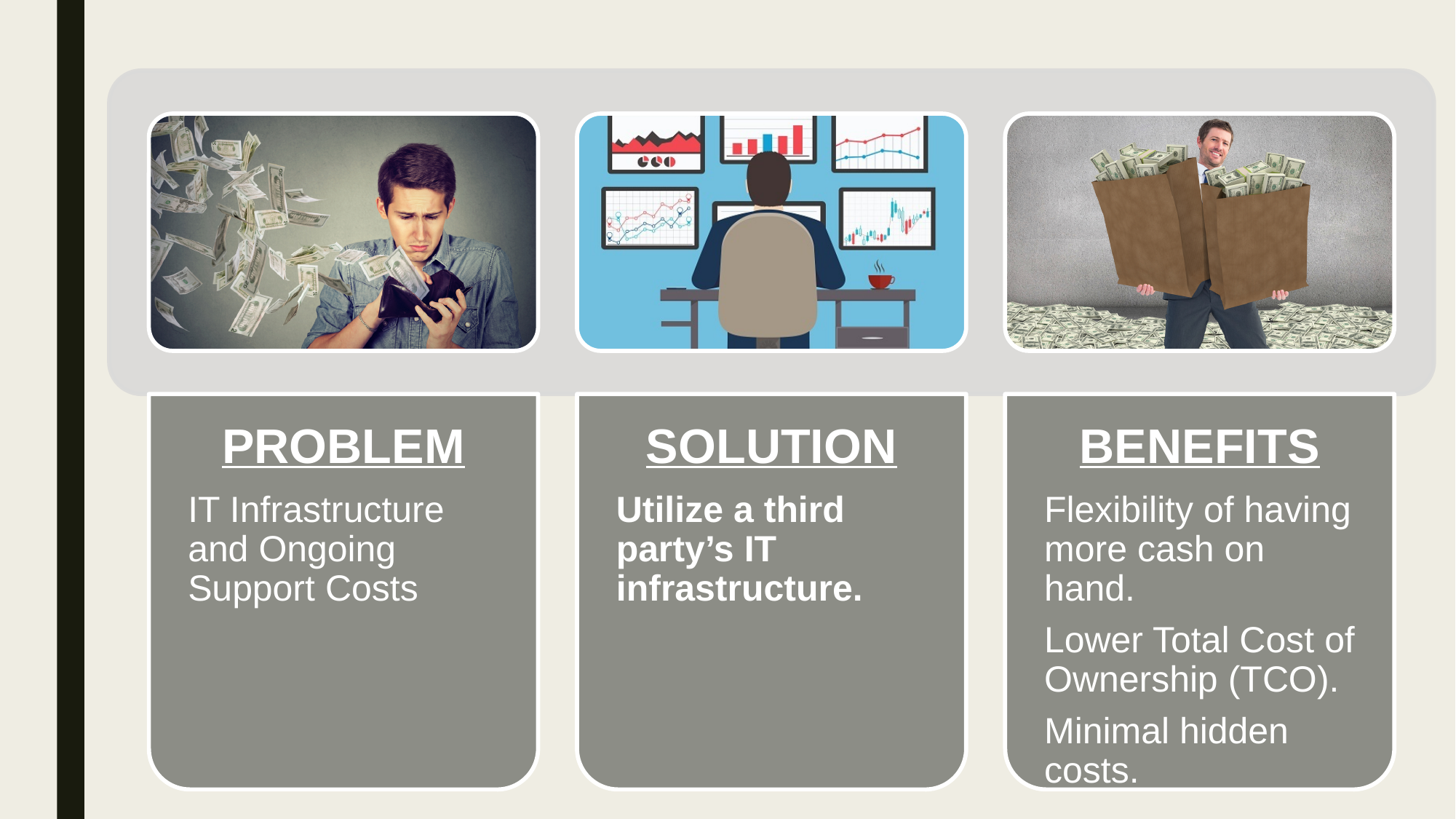

PROBLEM
IT Infrastructure and Ongoing Support Costs
SOLUTION
Utilize a third party’s IT infrastructure.
BENEFITS
Flexibility of having more cash on hand.
Lower Total Cost of Ownership (TCO).
Minimal hidden costs.
#